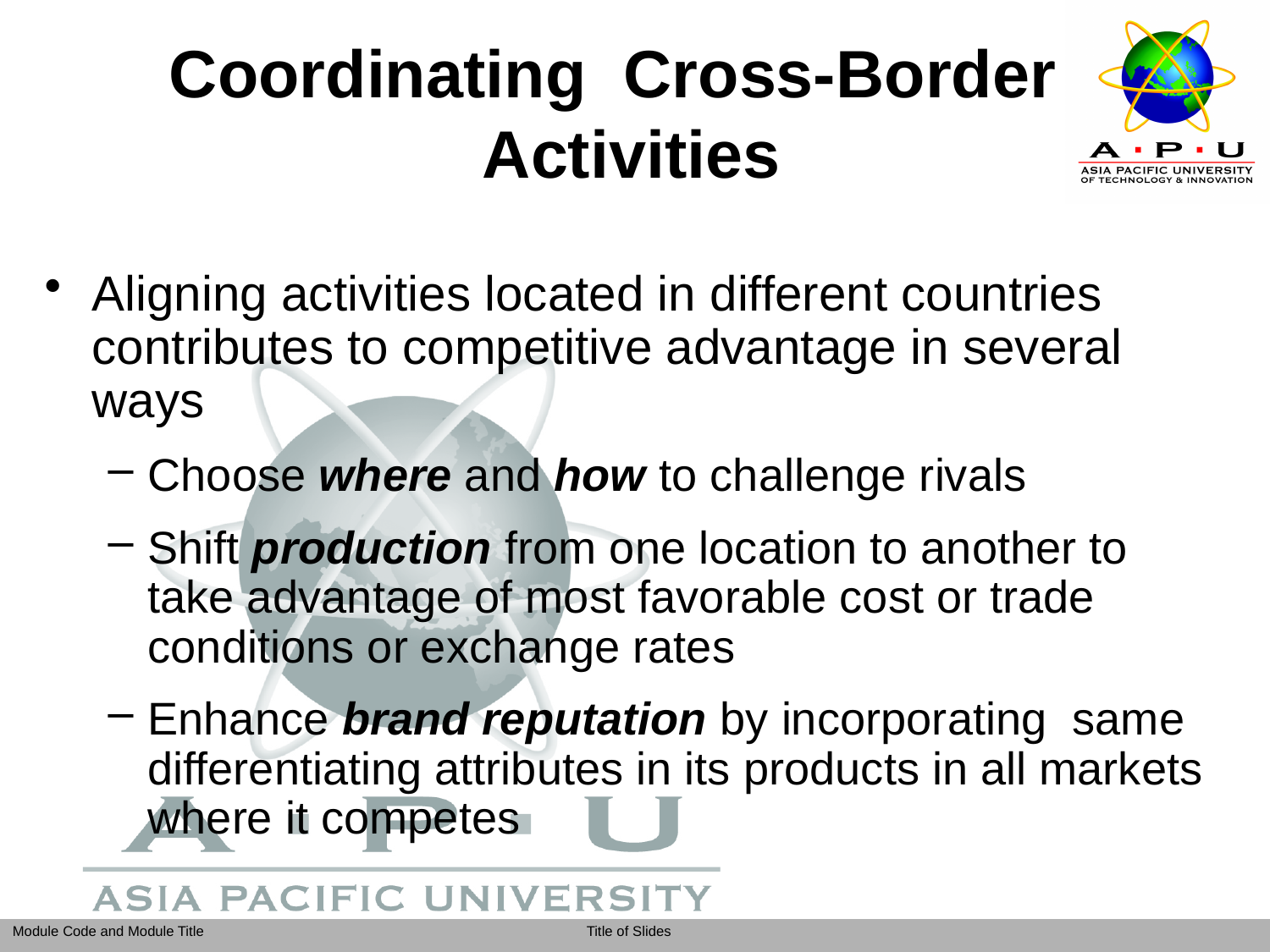

# Coordinating  Cross-Border Activities
Aligning activities located in different countries contributes to competitive advantage in several ways
Choose where and how to challenge rivals
Shift production from one location to another to take advantage of most favorable cost or trade conditions or exchange rates
Enhance brand reputation by incorporating  same differentiating attributes in its products in all markets where it competes